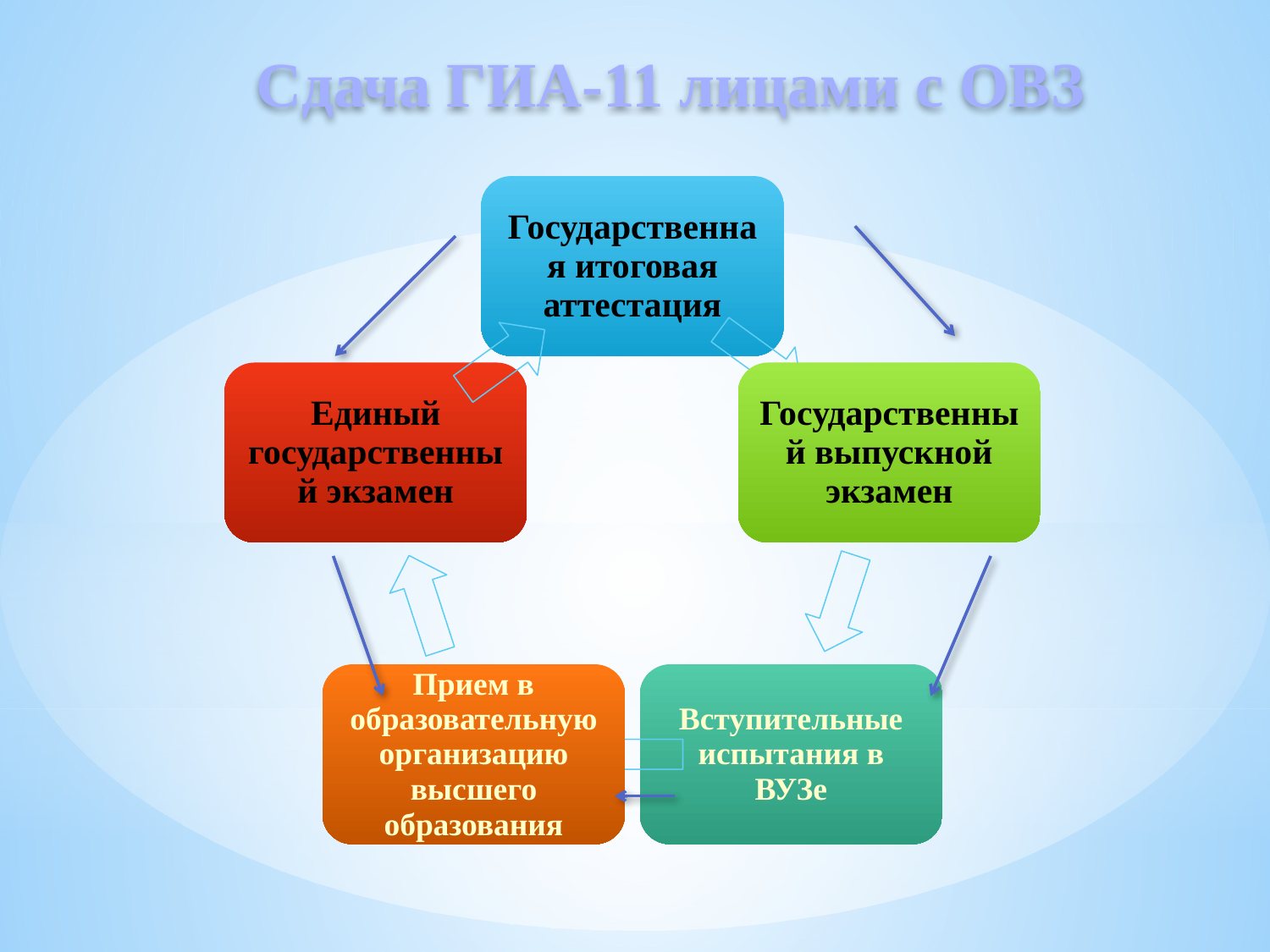

Сдача ГИА-11 лицами с ОВЗ
Государственная итоговая аттестация
Государственный выпускной экзамен
Вступительные испытания в ВУЗе
Прием в образовательную организацию высшего образования
Единый государственный экзамен